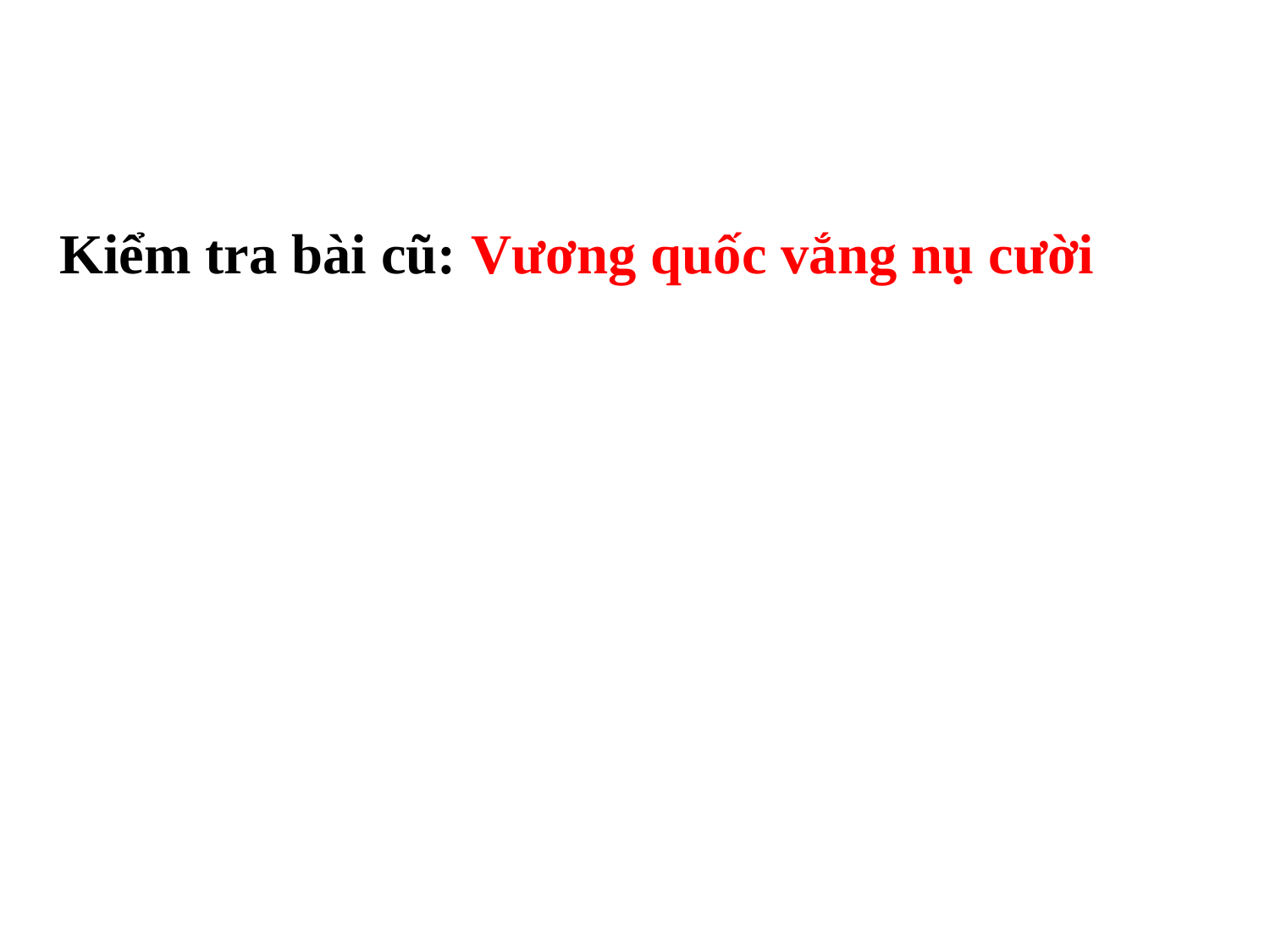

Kiểm tra bài cũ: Vương quốc vắng nụ cười